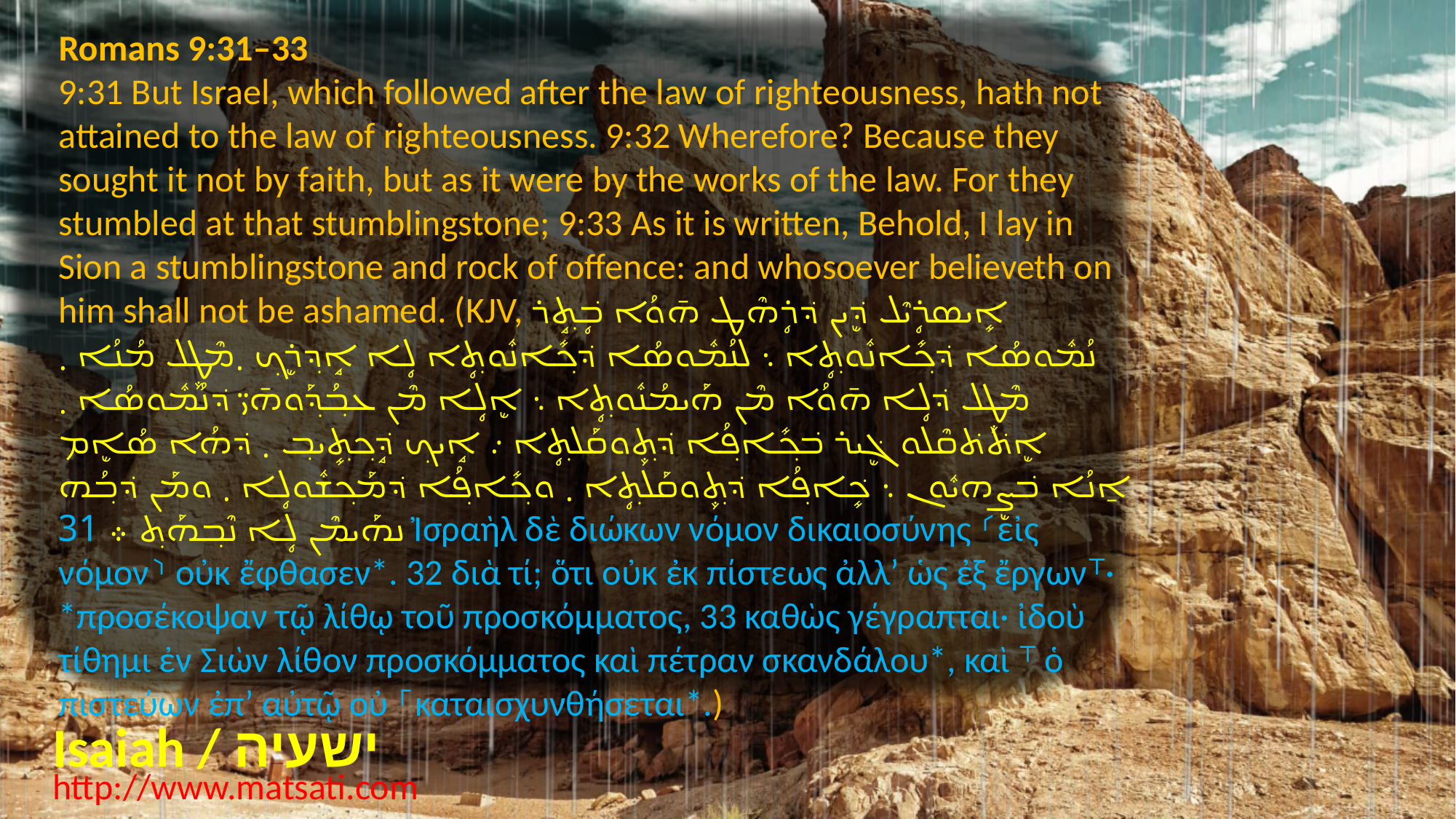

Romans 9:31–33
9:31 But Israel, which followed after the law of righteousness, hath not attained to the law of righteousness. 9:32 Wherefore? Because they sought it not by faith, but as it were by the works of the law. For they stumbled at that stumblingstone; 9:33 As it is written, Behold, I lay in Sion a stumblingstone and rock of offence: and whosoever believeth on him shall not be ashamed. (KJV, ܐܻܝܣܪܴܝܶܠ ܕܷ݁ܝܢ ܕ݁ܪܴܗܶܛ ܗ̄ܘܳܐ ܒܴ݁ܬ݂ܱܪ ܢܳܡܽܘܣܳܐ ܕ݁ܟ݂ܺܐܢܽܘܬ݂ܴܐ ܆ ܠܢܳܡܽܘܣܳܐ ܕ݁ܟ݂ܺܐܢܽܘܬ݂ܴܐ ܠܴܐ ܐܱܕ݂ܪܷܟ݂ ܂ܡܶܛܾܠ ܡܳܢܳܐ ܂ ܡܶܛܾܠ ܕ݁ܠܴܐ ܗ̄ܘܳܐ ܡܶܢ ܗܰܝܡܳܢܽܘܬ݂ܴܐ ܆ ܐܷܠܴܐ ܡܶܢ ܥܒ݂ܳܕ݂ܰܘܗ̄ܝ̈ ܕ݁ܢܳܡܽܘܣܳܐ ܂ ܐܷܬ݁ܬ݁ܩܶܠܘ ܓܷ݁ܝܪ ܒ݁ܟ݂ܺܐܦ݂ܳܐ ܕ݁ܬ݂ܾܘܩܰܠܬ݂ܴܐ ܇ ܐܱܝܟ݂ ܕܱ݁ܟ݂ܬ݂ܻܝܒ݂ ܂ ܕ݁ܗܳܐ ܣܳܐܷܡ ܐ̱ܢܳܐ ܒ݁ܨܷܗܝܽܘܢ ܆ ܟܻ݁ܐܦ݂ܳܐ ܕ݁ܬ݂ܾܘܩܰܠܬ݂ܴܐ ܂ ܘܟ݂ܺܐܦ݂ܳܐ ܕ݁ܡܰܟ݂ܫܽܘܠܴܐ ܂ ܘܡܰܢ ܕ݁ܒ݂ܳܗ ܢܗܰܝܡܶܢ ܠܴܐ ܢܶܒ݂ܗܰܬ݂ ܀ 31 Ἰσραὴλ δὲ διώκων νόμον δικαιοσύνης ⸂εἰς νόμον⸃ οὐκ ἔφθασεν*. 32 διὰ τί; ὅτι οὐκ ἐκ πίστεως ἀλλʼ ὡς ἐξ ἔργων⸆· *προσέκοψαν τῷ λίθῳ τοῦ προσκόμματος, 33 καθὼς γέγραπται· ἰδοὺ τίθημι ἐν Σιὼν λίθον προσκόμματος καὶ πέτραν σκανδάλου*, καὶ ⸆ ὁ πιστεύων ἐπʼ αὐτῷ οὐ ⸀καταισχυνθήσεται*.)
Isaiah / ישעיה
http://www.matsati.com